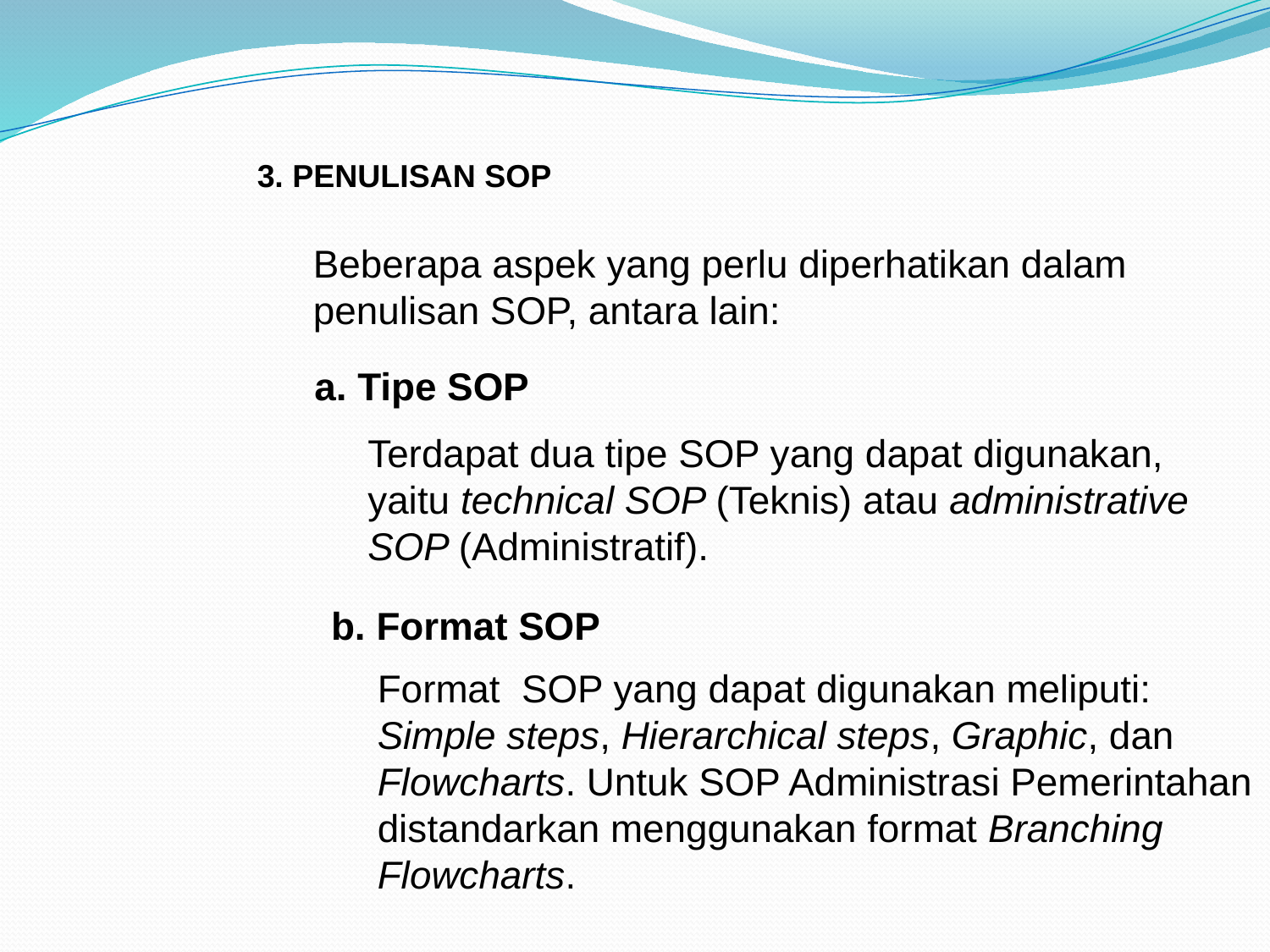

3. PENULISAN SOP
Beberapa aspek yang perlu diperhatikan dalam penulisan SOP, antara lain:
a. Tipe SOP
Terdapat dua tipe SOP yang dapat digunakan, yaitu technical SOP (Teknis) atau administrative SOP (Administratif).
b. Format SOP
Format  SOP yang dapat digunakan meliputi: Simple steps, Hierarchical steps, Graphic, dan Flowcharts. Untuk SOP Administrasi Pemerintahan distandarkan menggunakan format Branching Flowcharts.